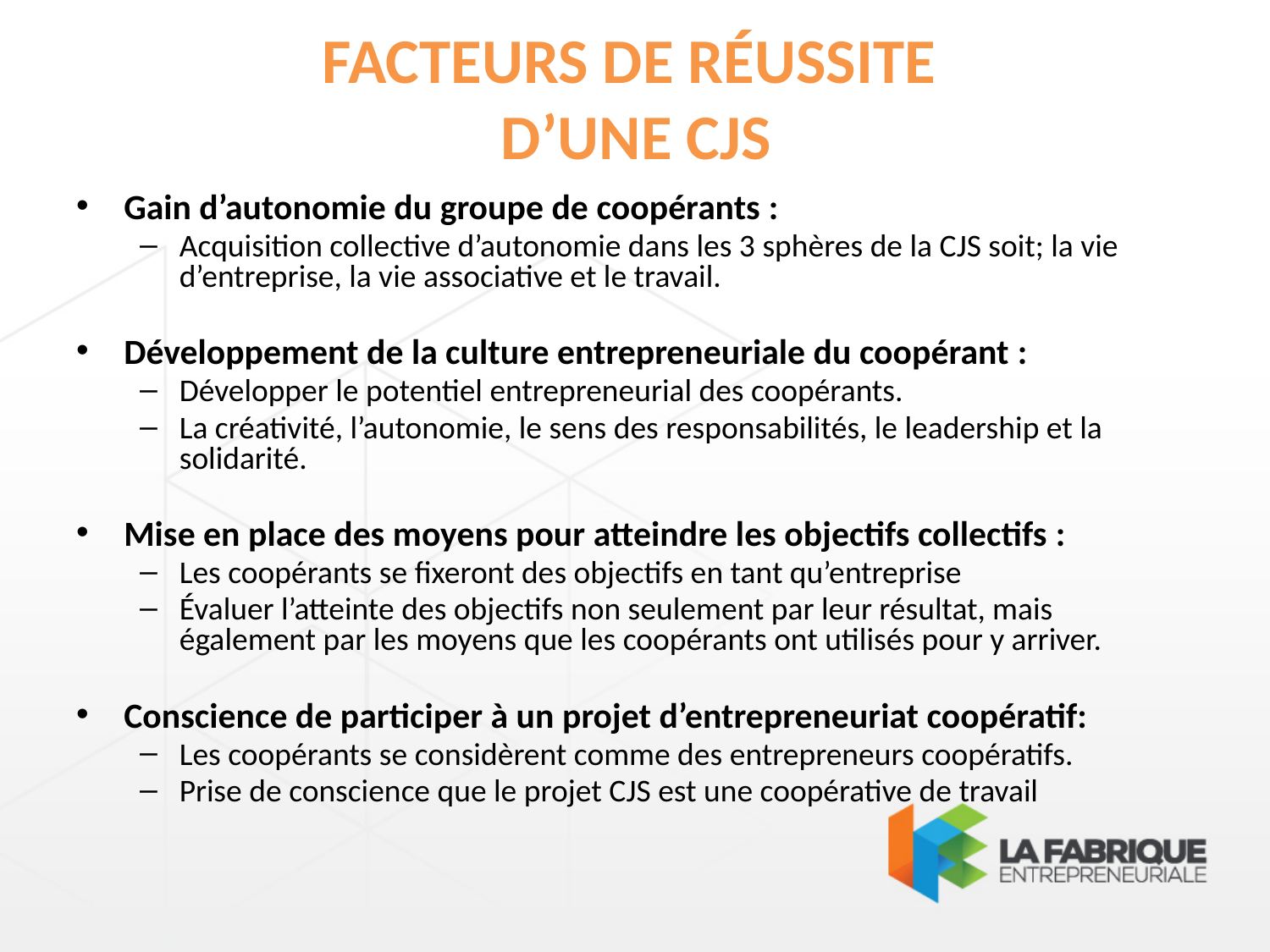

# FACTEURS DE RÉUSSITE D’UNE CJS
Gain d’autonomie du groupe de coopérants :
Acquisition collective d’autonomie dans les 3 sphères de la CJS soit; la vie d’entreprise, la vie associative et le travail.

Développement de la culture entrepreneuriale du coopérant :
Développer le potentiel entrepreneurial des coopérants.
La créativité, l’autonomie, le sens des responsabilités, le leadership et la solidarité.

Mise en place des moyens pour atteindre les objectifs collectifs :
Les coopérants se fixeront des objectifs en tant qu’entreprise
Évaluer l’atteinte des objectifs non seulement par leur résultat, mais également par les moyens que les coopérants ont utilisés pour y arriver.

Conscience de participer à un projet d’entrepreneuriat coopératif:
Les coopérants se considèrent comme des entrepreneurs coopératifs.
Prise de conscience que le projet CJS est une coopérative de travail